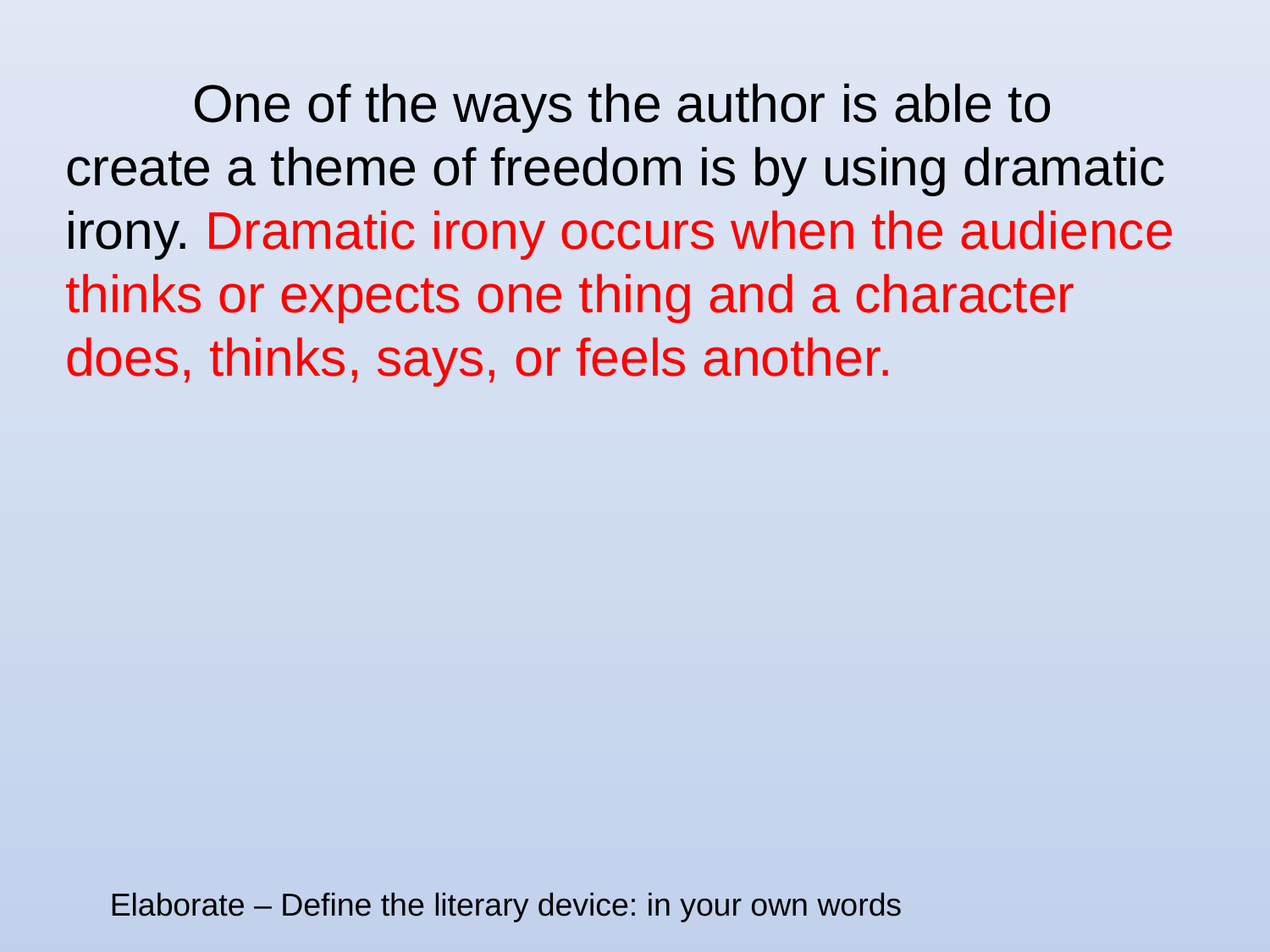

One of the ways the author is able to create a theme of freedom is by using dramatic irony. Dramatic irony occurs when the audience thinks or expects one thing and a character does, thinks, says, or feels another.
Elaborate – Define the literary device: in your own words